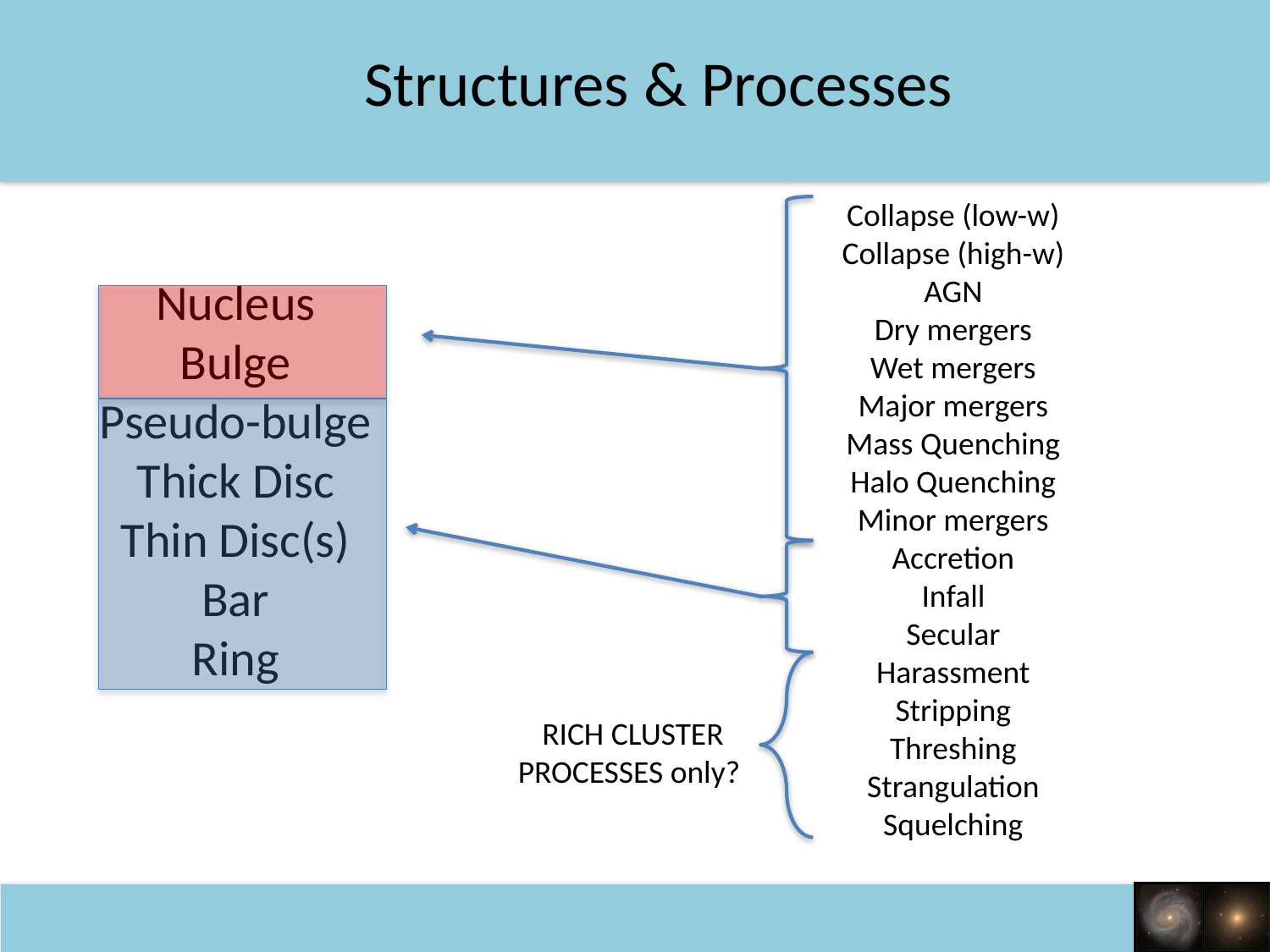

# Structures & Processes
Collapse (low-w)
Collapse (high-w)
AGN
Dry mergers
Wet mergers
Major mergers
Mass Quenching
Halo Quenching
Minor mergers
Accretion
Infall
Secular
Harassment
Stripping
Threshing
Strangulation
Squelching

Nucleus
Bulge
Pseudo-bulge
Thick Disc
Thin Disc(s)
Bar
Ring

RICH CLUSTER
PROCESSES only?